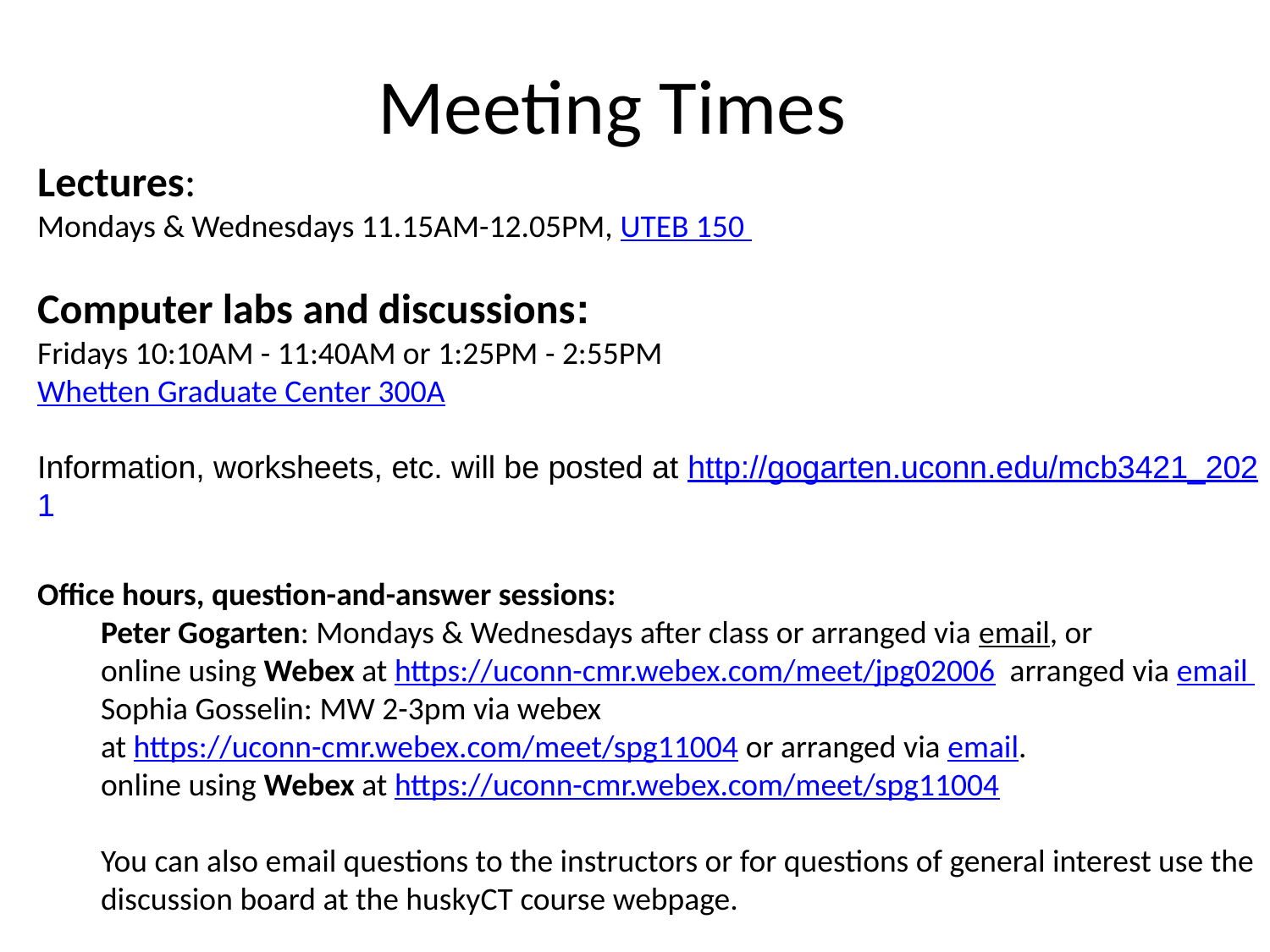

# Meeting Times
Lectures:
Mondays & Wednesdays 11.15AM-12.05PM, UTEB 150
Computer labs and discussions:
Fridays 10:10AM - 11:40AM or 1:25PM - 2:55PM
Whetten Graduate Center 300A
Information, worksheets, etc. will be posted at http://gogarten.uconn.edu/mcb3421_2021
Office hours, question-and-answer sessions:
Peter Gogarten: Mondays & Wednesdays after class or arranged via email, or
online using Webex at https://uconn-cmr.webex.com/meet/jpg02006  arranged via email
Sophia Gosselin: MW 2-3pm via webex
at https://uconn-cmr.webex.com/meet/spg11004 or arranged via email.
online using Webex at https://uconn-cmr.webex.com/meet/spg11004

You can also email questions to the instructors or for questions of general interest use the discussion board at the huskyCT course webpage.